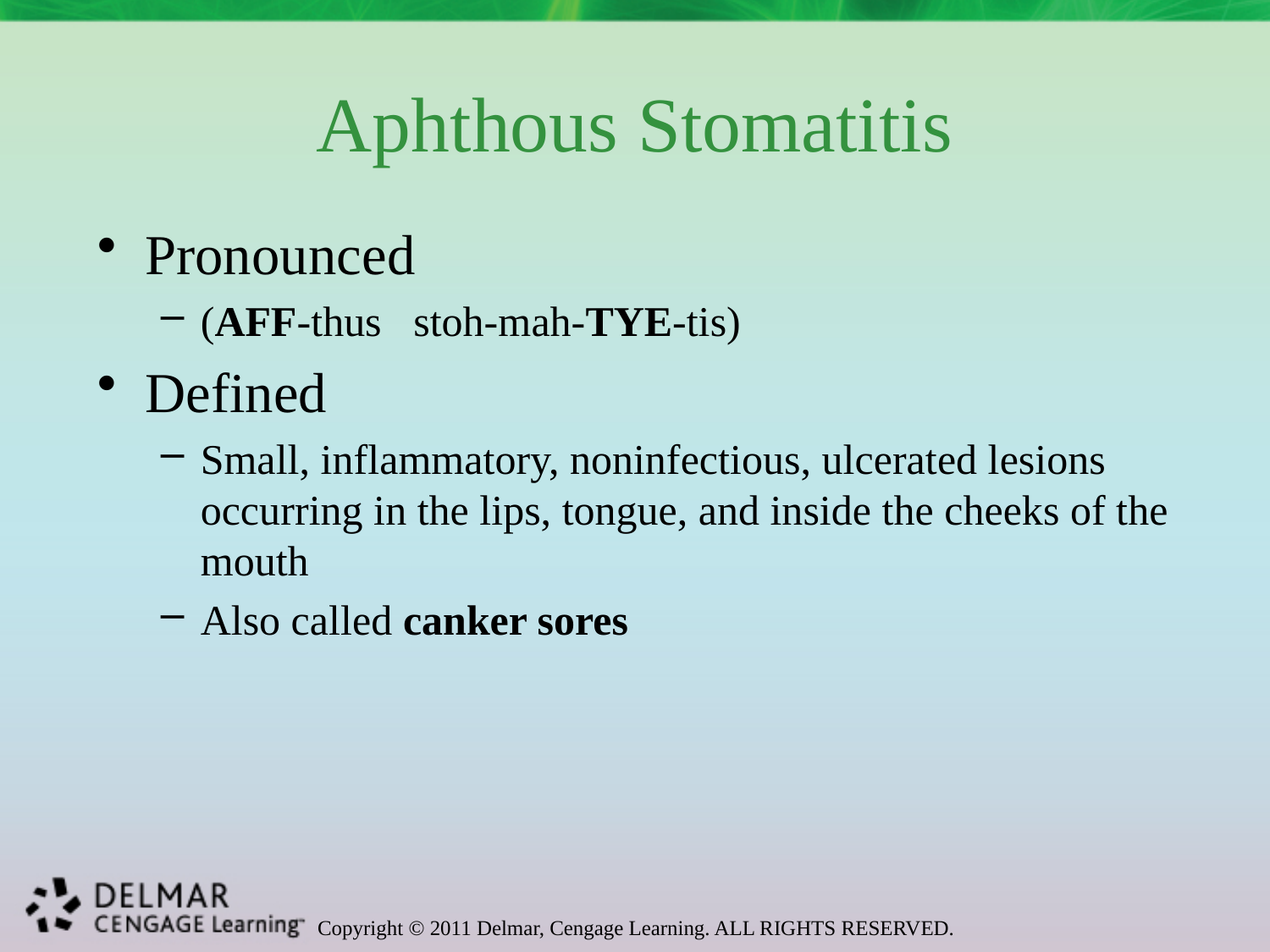

# Aphthous Stomatitis
Pronounced
(AFF-thus   stoh-mah-TYE-tis)
Defined
Small, inflammatory, noninfectious, ulcerated lesions occurring in the lips, tongue, and inside the cheeks of the mouth
Also called canker sores